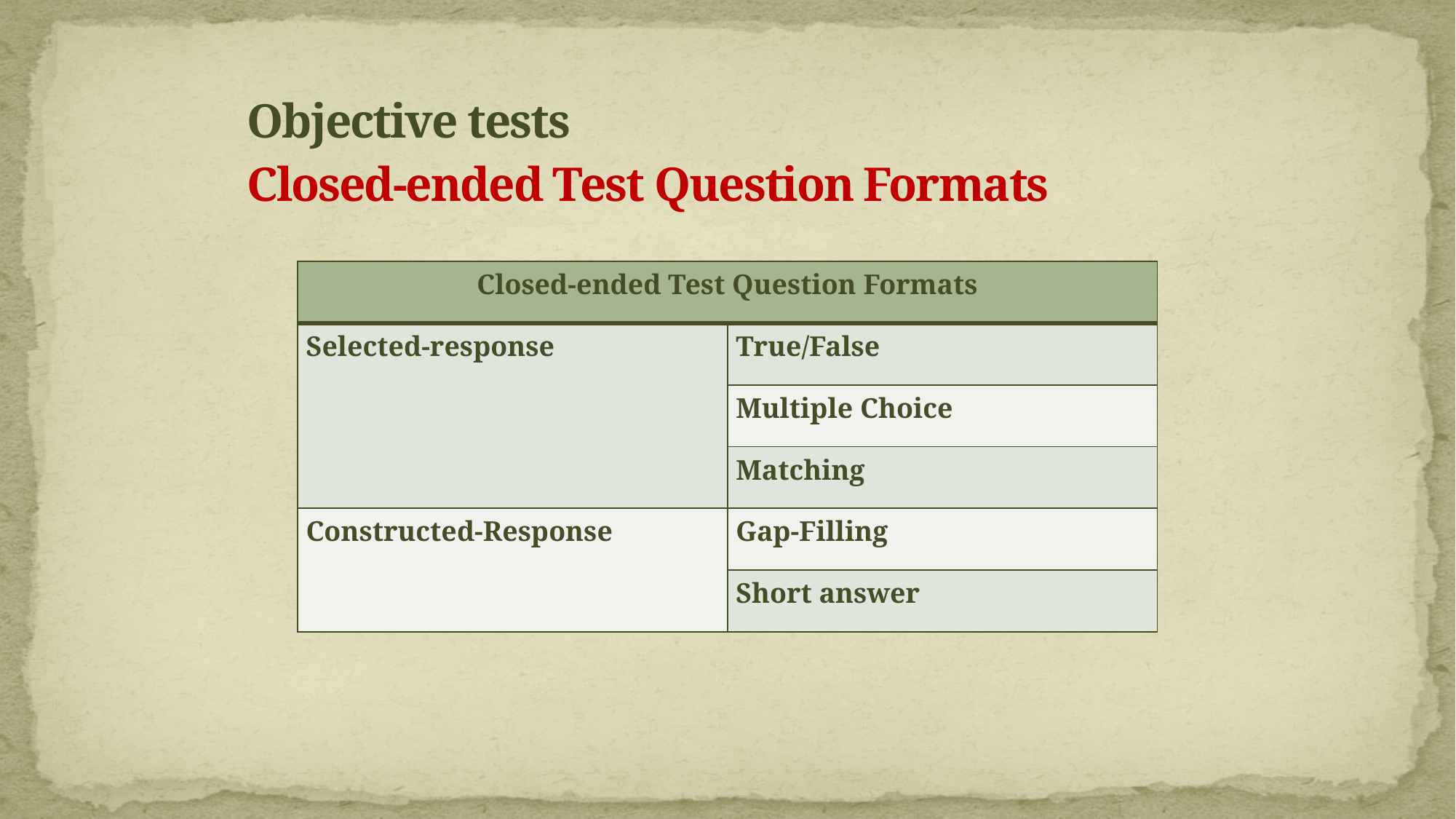

# Objective tests Closed-ended Test Question Formats
| Closed-ended Test Question Formats |  |
| --- | --- |
| Selected-response | True/False |
|  | Μultiple Choice |
|  | Matching |
| Constructed-Response | Gap-Filling |
|  | Short answer |